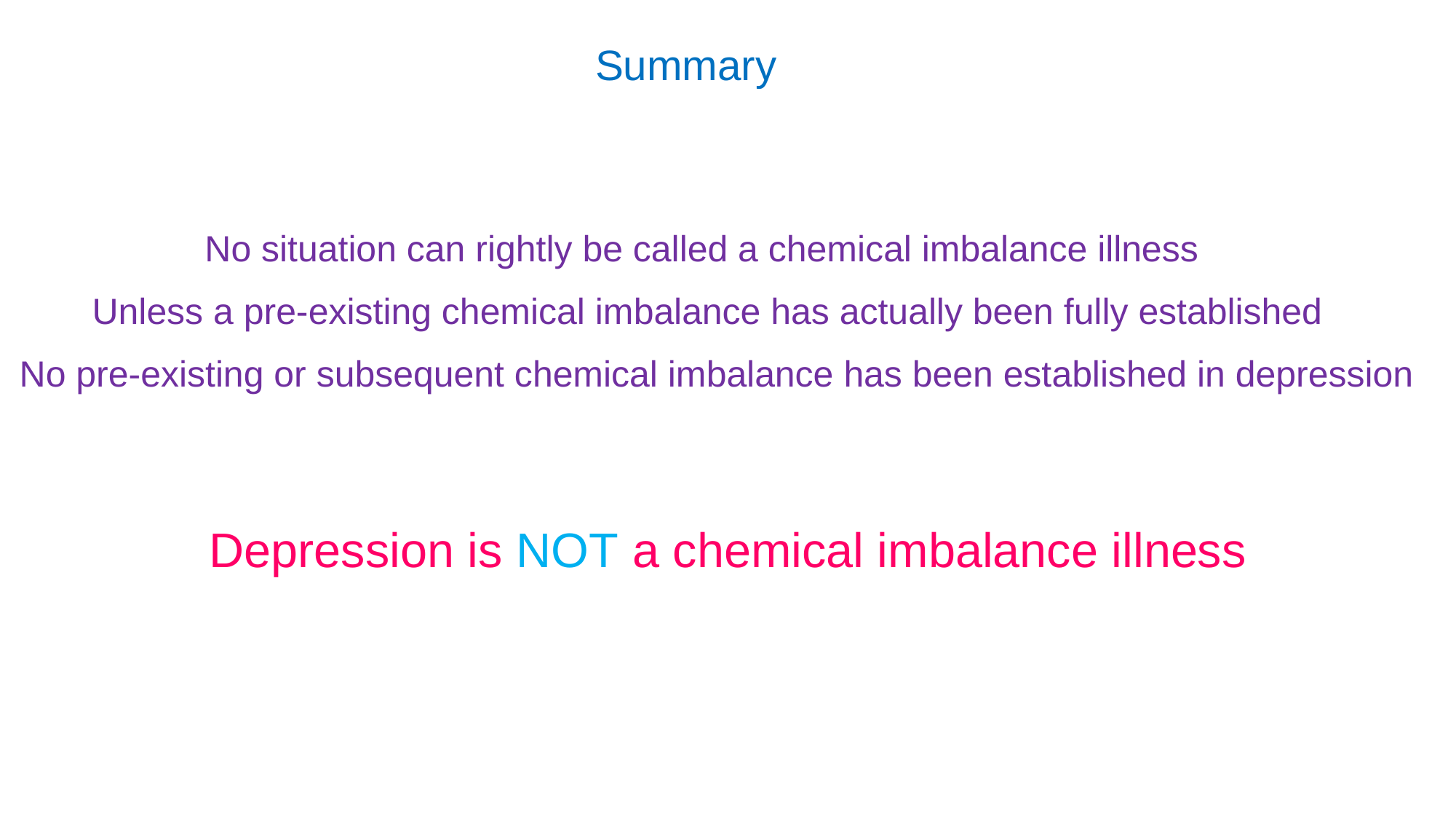

Summary
No situation can rightly be called a chemical imbalance illness
Unless a pre-existing chemical imbalance has actually been fully established
No pre-existing or subsequent chemical imbalance has been established in depression
Depression is NOT a chemical imbalance illness